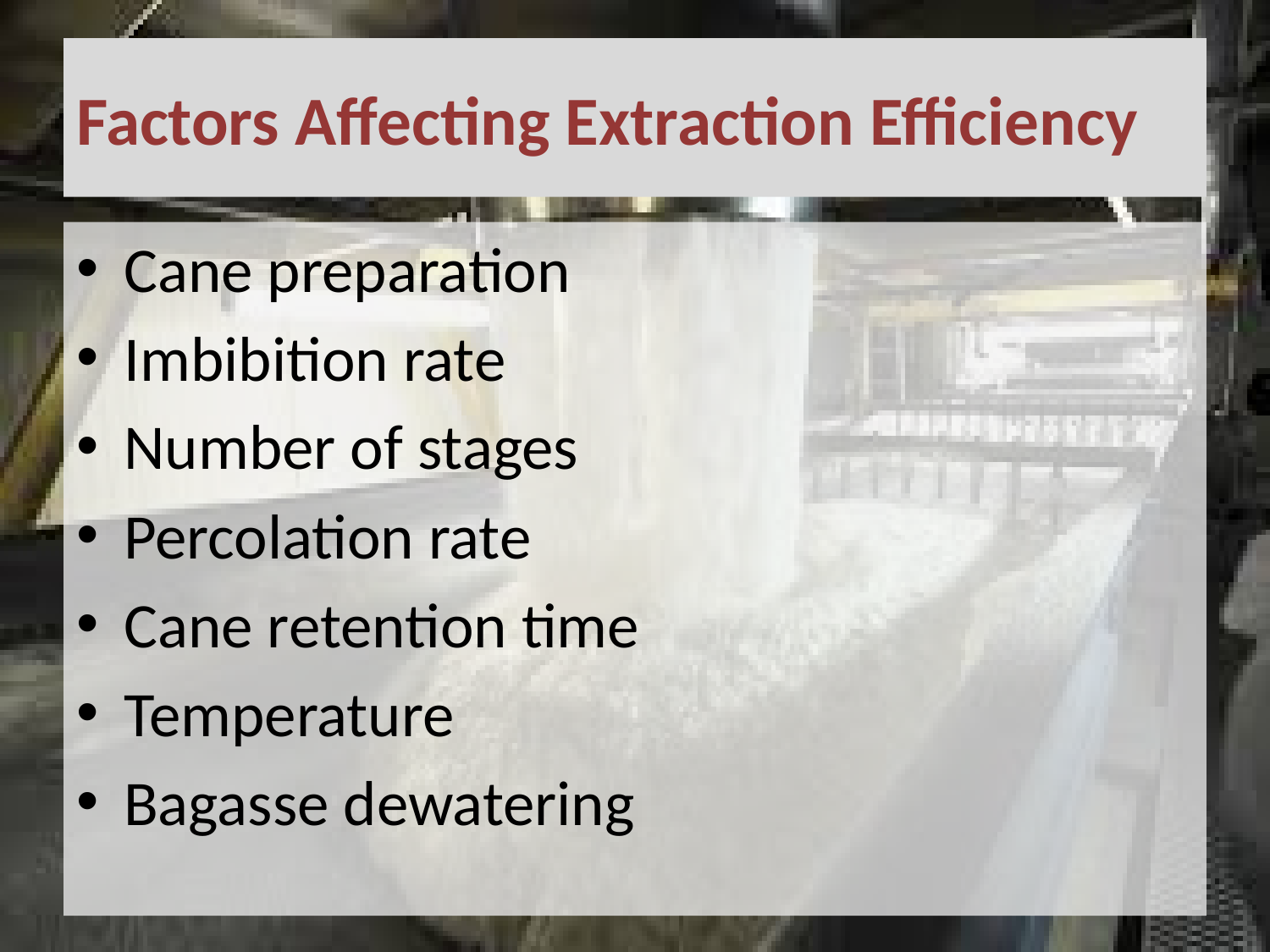

# Factors Affecting Extraction Efficiency
Cane preparation
Imbibition rate
Number of stages
Percolation rate
Cane retention time
Temperature
Bagasse dewatering